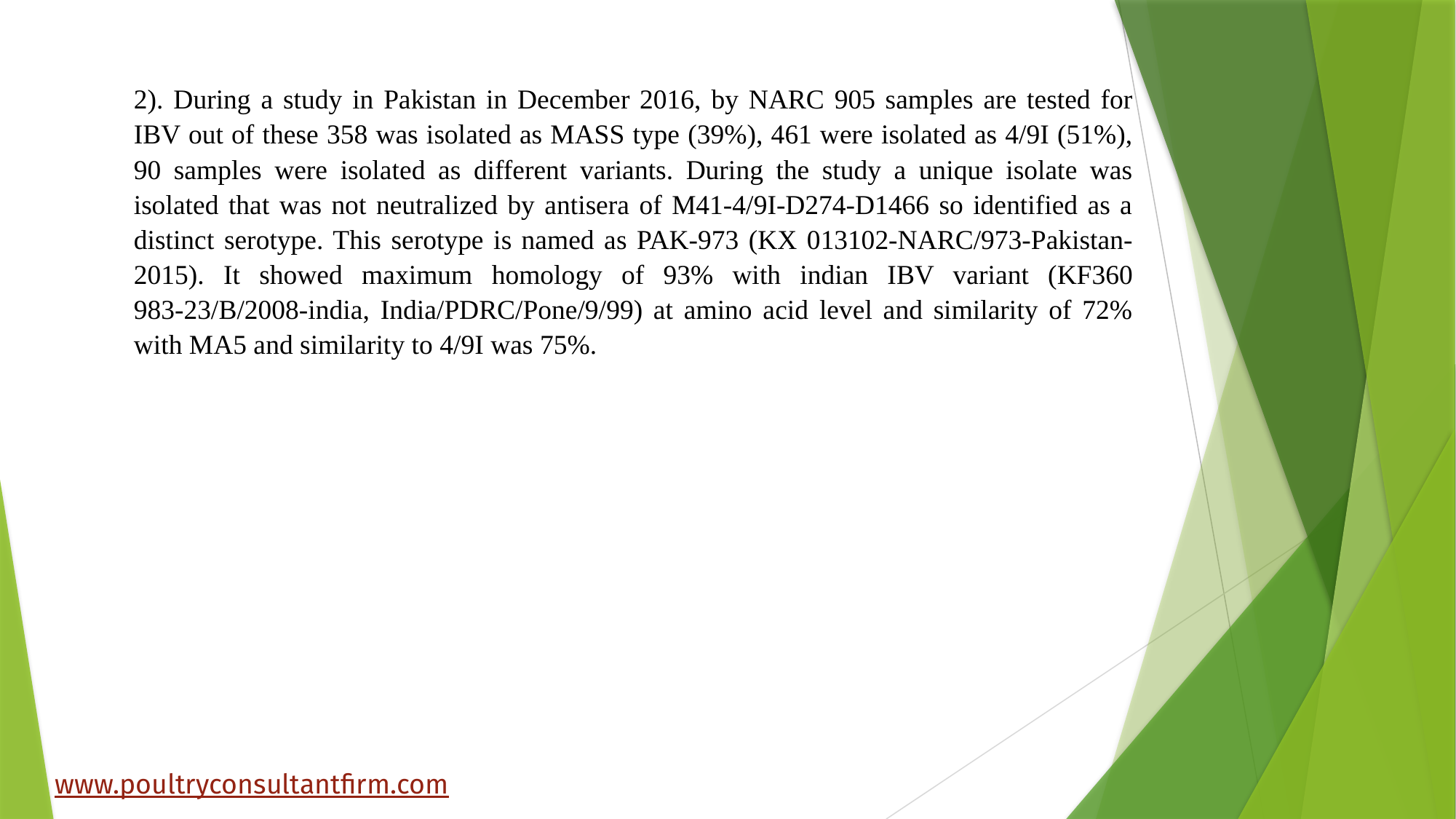

2). During a study in Pakistan in December 2016, by NARC 905 samples are tested for IBV out of these 358 was isolated as MASS type (39%), 461 were isolated as 4/9I (51%), 90 samples were isolated as different variants. During the study a unique isolate was isolated that was not neutralized by antisera of M41-4/9I-D274-D1466 so identified as a distinct serotype. This serotype is named as PAK-973 (KX 013102-NARC/973-Pakistan-2015). It showed maximum homology of 93% with indian IBV variant (KF360 983-23/B/2008-india, India/PDRC/Pone/9/99) at amino acid level and similarity of 72% with MA5 and similarity to 4/9I was 75%.

www.poultryconsultantfirm.com